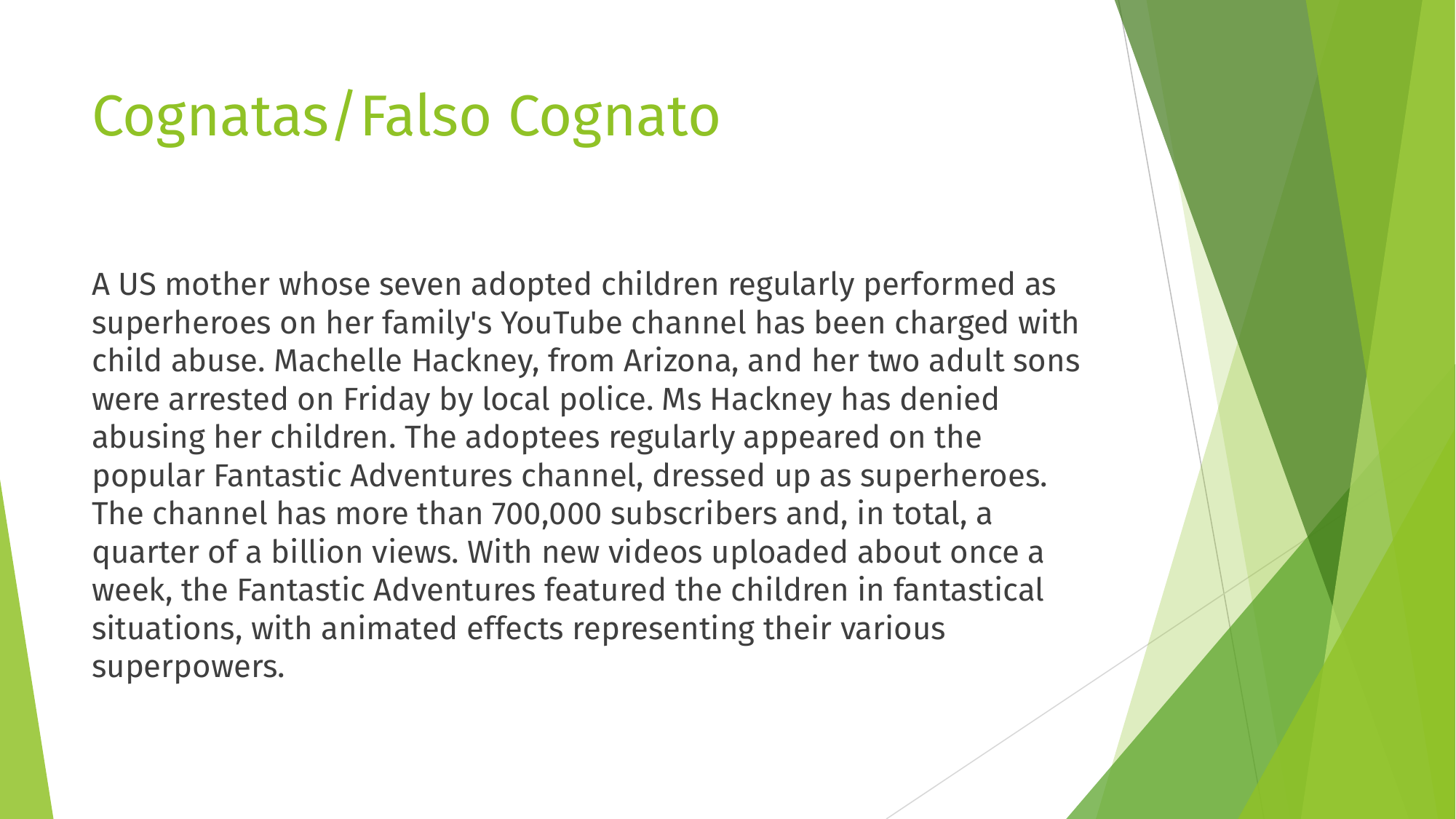

# Cognatas/Falso Cognato
A US mother whose seven adopted children regularly performed as superheroes on her family's YouTube channel has been charged with child abuse. Machelle Hackney, from Arizona, and her two adult sons were arrested on Friday by local police. Ms Hackney has denied abusing her children. The adoptees regularly appeared on the popular Fantastic Adventures channel, dressed up as superheroes. The channel has more than 700,000 subscribers and, in total, a quarter of a billion views. With new videos uploaded about once a week, the Fantastic Adventures featured the children in fantastical situations, with animated effects representing their various superpowers.